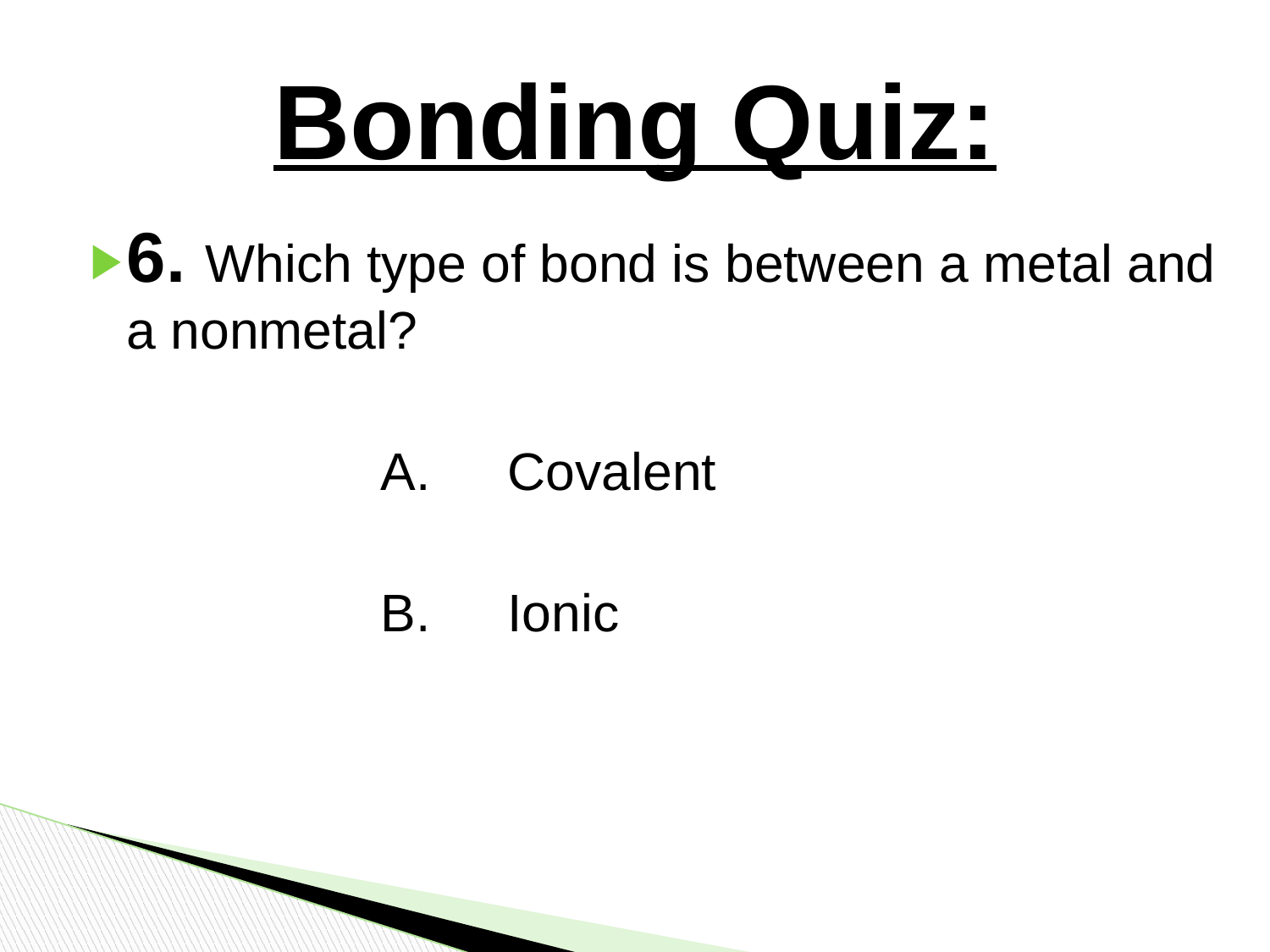

# Bonding Quiz:
6. Which type of bond is between a metal and a nonmetal?

			A.	Covalent

			B.	Ionic